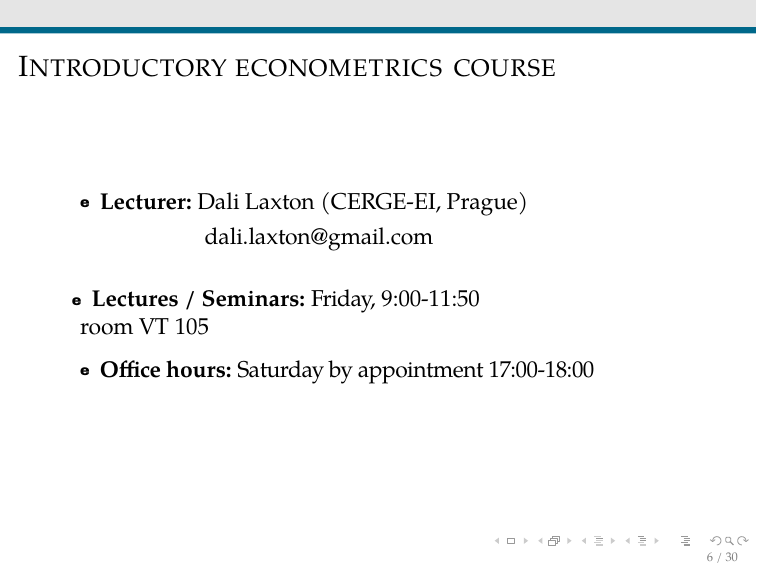

# INTRODUCTORY ECONOMETRICS COURSE
e Lecturer: Dali Laxton (CERGE-EI, Prague)  dali.laxton@gmail.com

e Lectures / Seminars: Friday, 9:00-11:50 room VT 105
e Office hours: Saturday by appointment 17:00-18:00
6 / 30